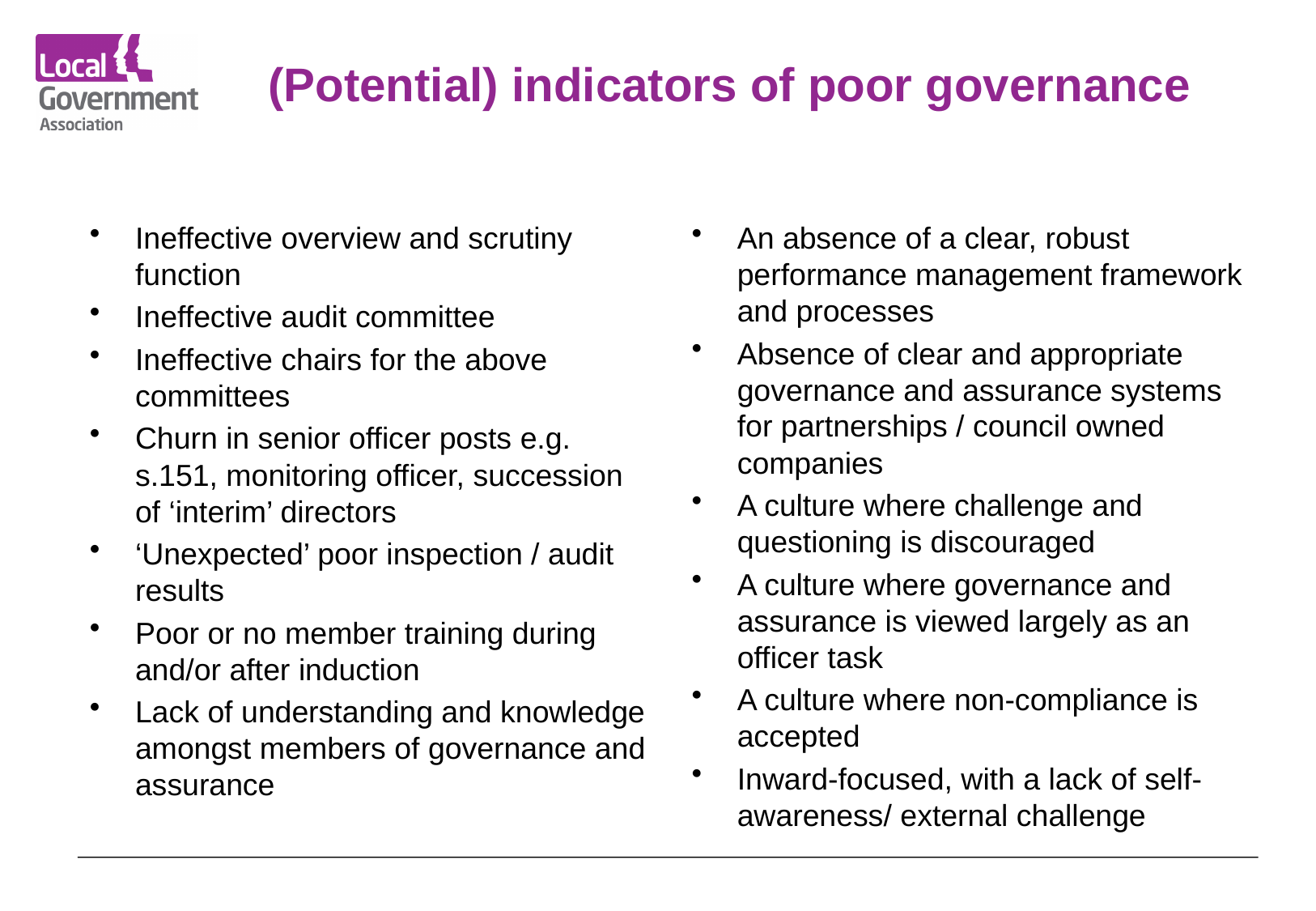

# (Potential) indicators of poor governance
Ineffective overview and scrutiny function
Ineffective audit committee
Ineffective chairs for the above committees
Churn in senior officer posts e.g. s.151, monitoring officer, succession of ‘interim’ directors
‘Unexpected’ poor inspection / audit results
Poor or no member training during and/or after induction
Lack of understanding and knowledge amongst members of governance and assurance

An absence of a clear, robust performance management framework and processes
Absence of clear and appropriate governance and assurance systems for partnerships / council owned companies
A culture where challenge and questioning is discouraged
A culture where governance and assurance is viewed largely as an officer task
A culture where non-compliance is accepted
Inward-focused, with a lack of self-awareness/ external challenge